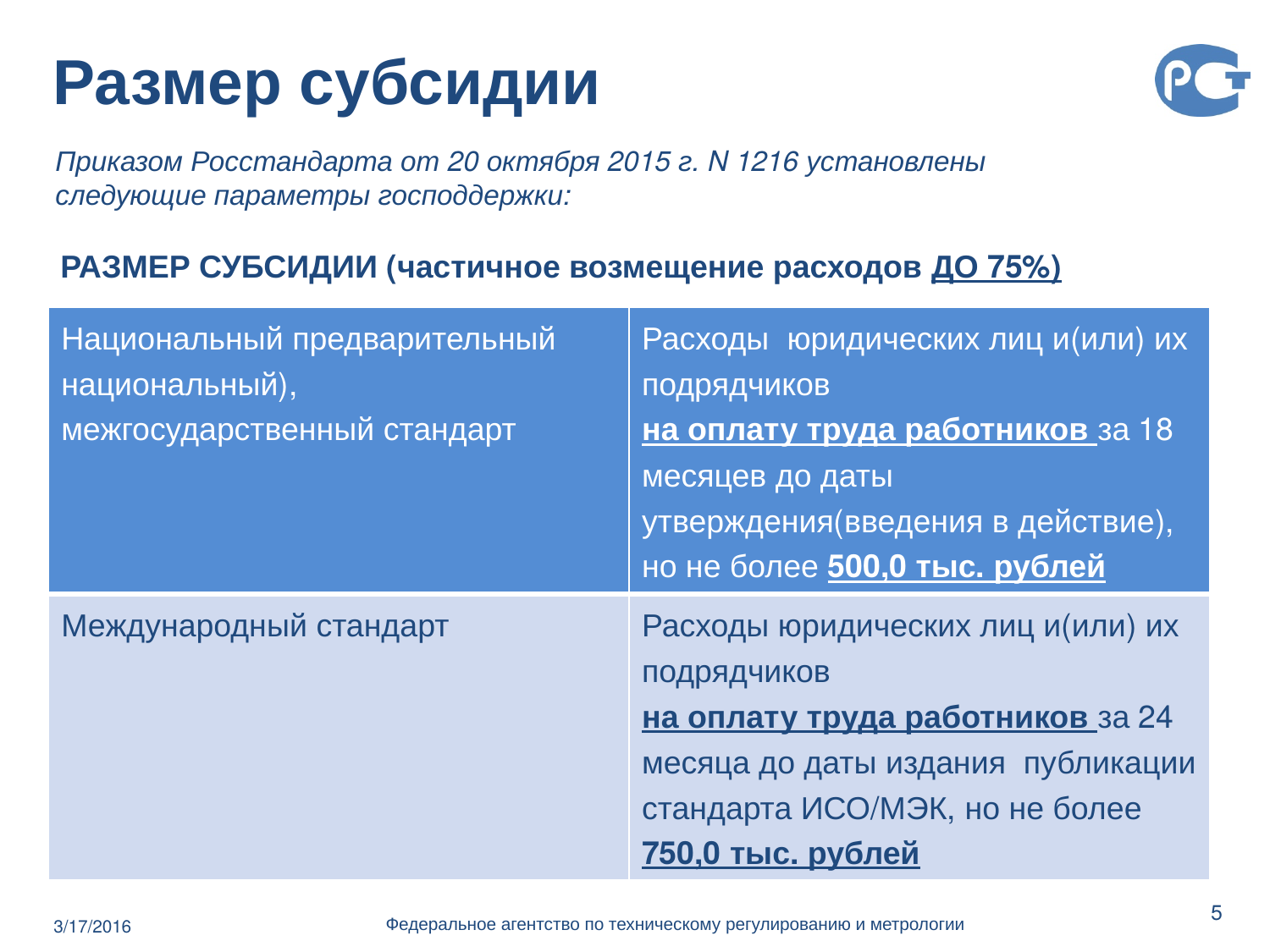

# Размер субсидии
Приказом Росстандарта от 20 октября 2015 г. N 1216 установлены следующие параметры господдержки:
РАЗМЕР СУБСИДИИ (частичное возмещение расходов ДО 75%)

| Национальный предварительный национальный), межгосударственный стандарт | Расходы юридических лиц и(или) их подрядчиков на оплату труда работников за 18 месяцев до даты утверждения(введения в действие), но не более 500,0 тыс. рублей |
| --- | --- |
| Международный стандарт | Расходы юридических лиц и(или) их подрядчиков на оплату труда работников за 24 месяца до даты издания публикации стандарта ИСО/МЭК, но не более 750,0 тыс. рублей |
5
3/17/2016
Федеральное агентство по техническому регулированию и метрологии